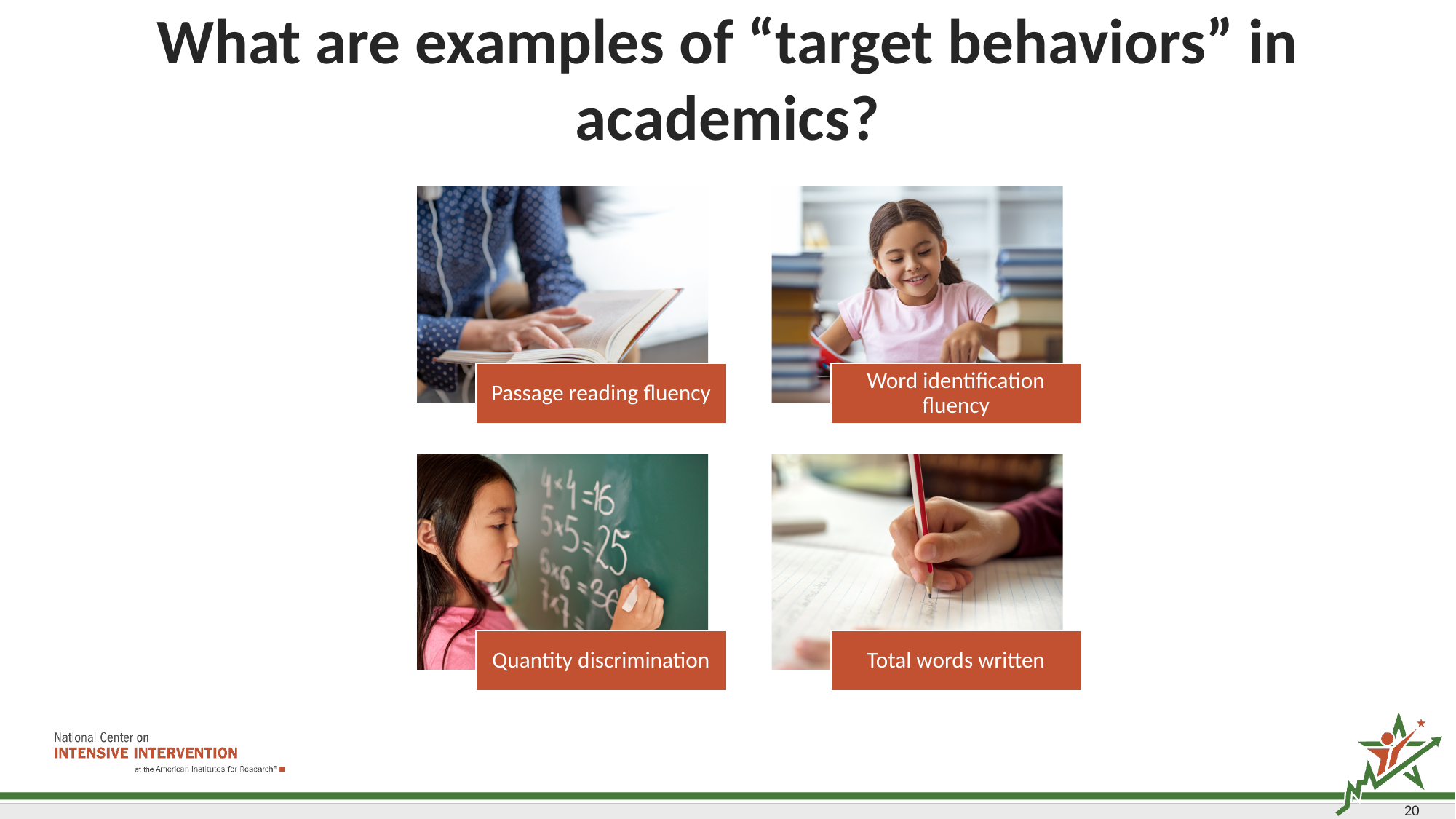

# What are examples of “target behaviors” in academics?
Passage reading fluency
Word identification fluency
Quantity discrimination
Total words written

20